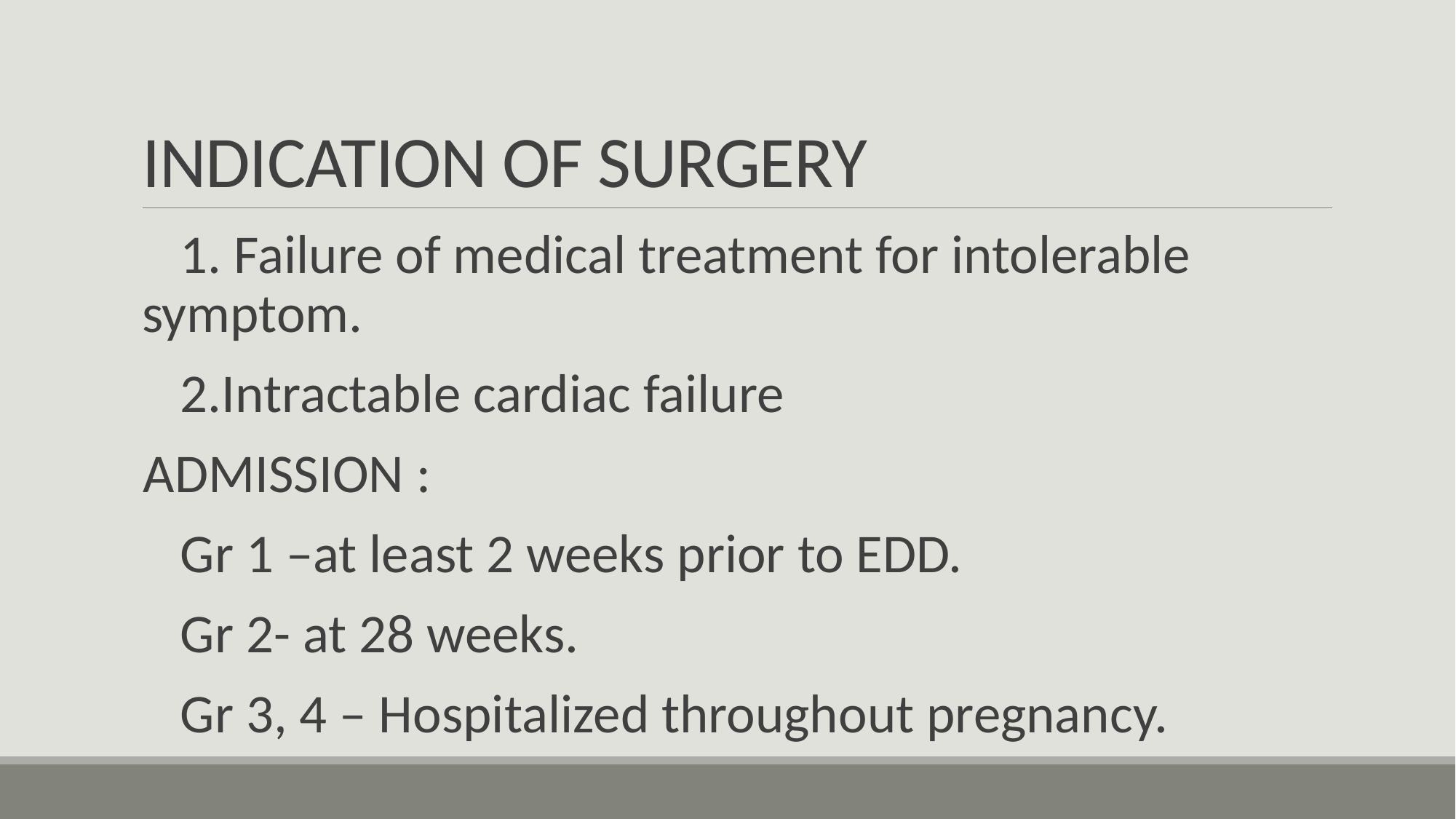

# INDICATION OF SURGERY
   1. Failure of medical treatment for intolerable symptom.
   2.Intractable cardiac failure
ADMISSION :
   Gr 1 –at least 2 weeks prior to EDD.
   Gr 2- at 28 weeks.
   Gr 3, 4 – Hospitalized throughout pregnancy.